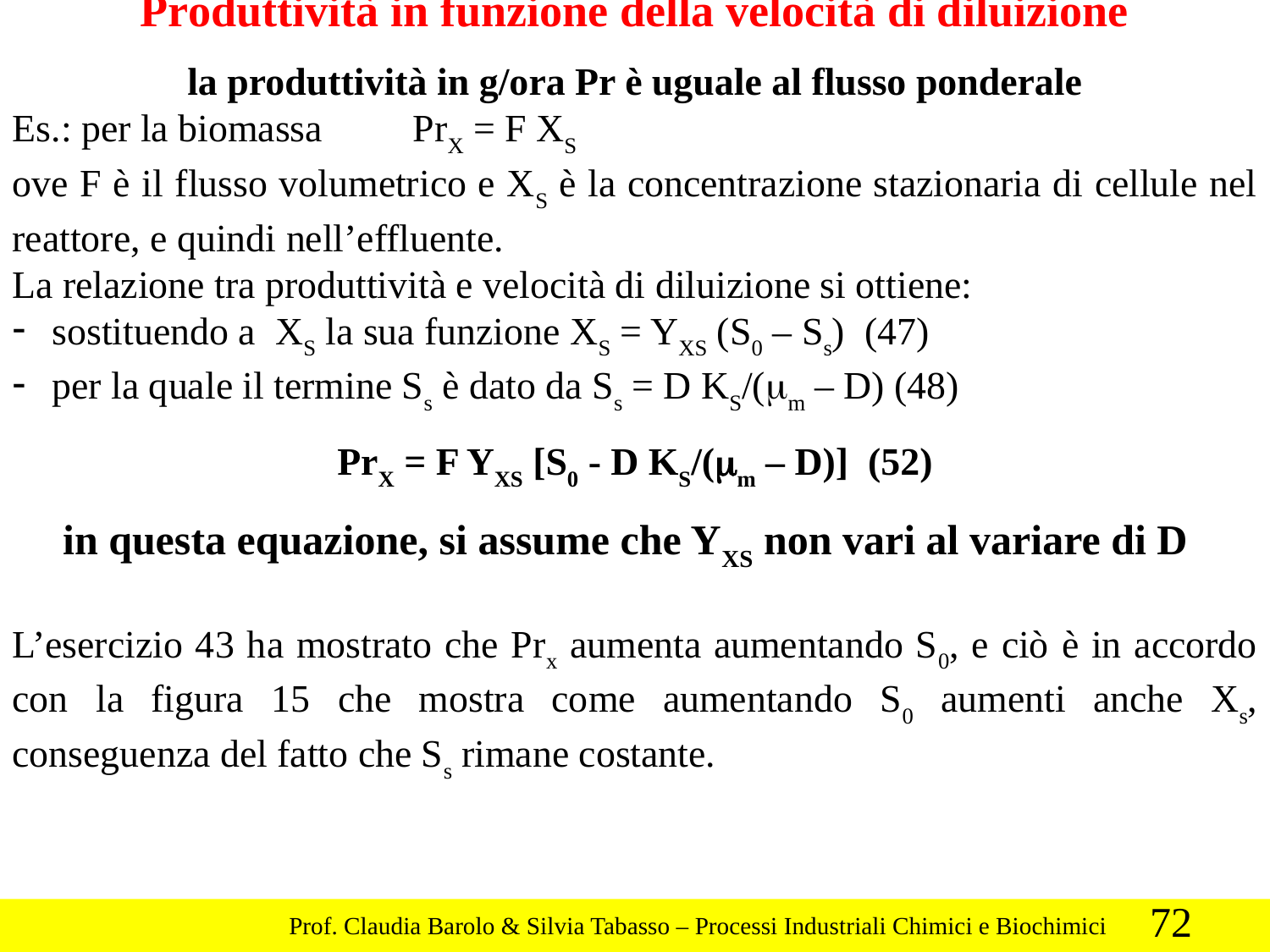

Produttività in funzione della velocità di diluizione

la produttività in g/ora Pr è uguale al flusso ponderale
Es.: per la biomassa	  PrX = F XS
ove F è il flusso volumetrico e XS è la concentrazione stazionaria di cellule nel reattore, e quindi nell’effluente.
La relazione tra produttività e velocità di diluizione si ottiene:
 sostituendo a  XS la sua funzione XS = YXS (S0 – Ss)  (47)
 per la quale il termine Ss è dato da Ss = D KS/(μm – D) (48)

PrX = F YXS [S0 - D KS/(μm – D)]  (52)

in questa equazione, si assume che YXS non vari al variare di D

L’esercizio 43 ha mostrato che Prx aumenta aumentando S0, e ciò è in accordo con la figura 15 che mostra come aumentando S0 aumenti anche Xs, conseguenza del fatto che Ss rimane costante.
72